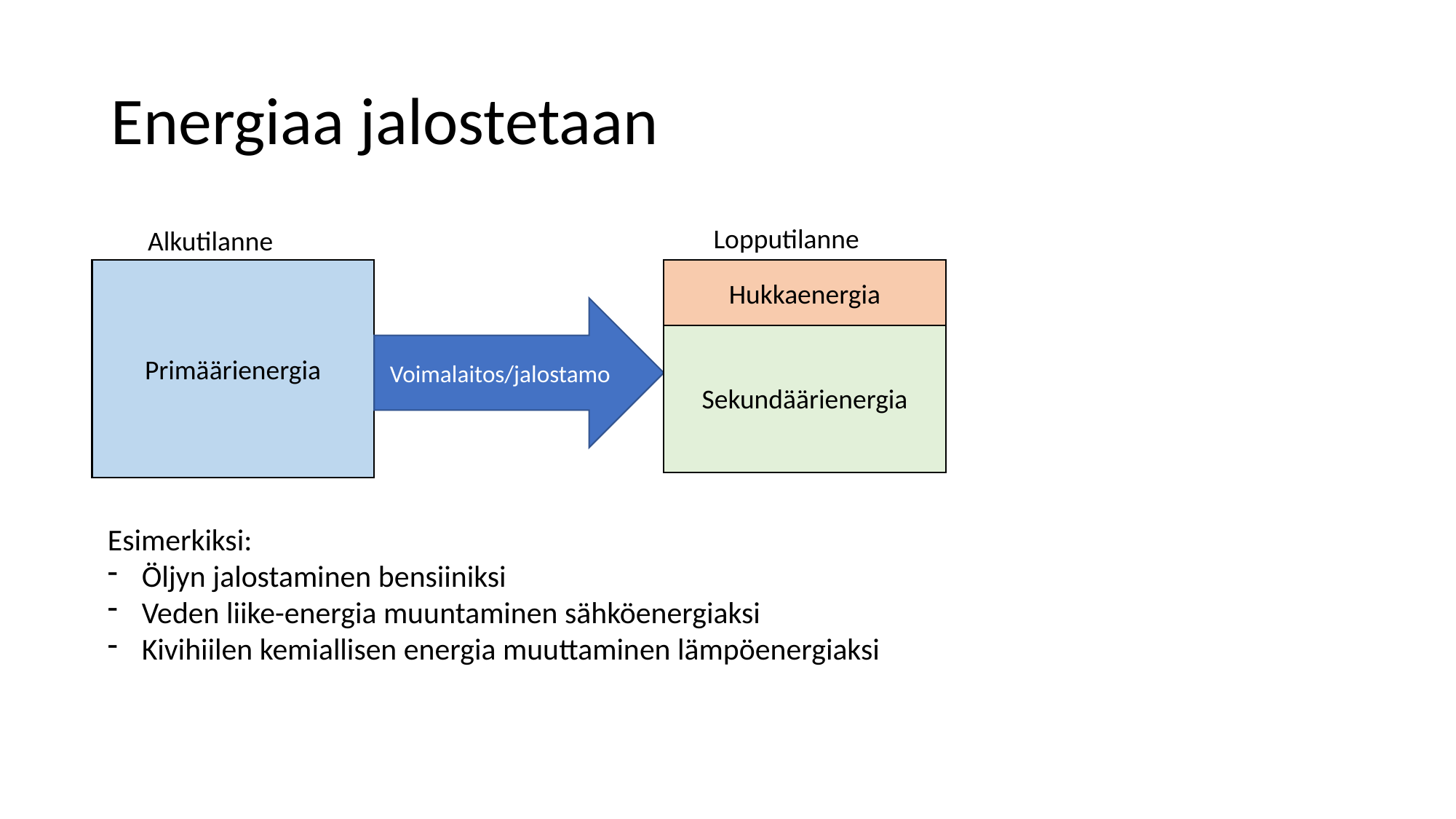

# Energiaa jalostetaan
Lopputilanne
Alkutilanne
Primäärienergia
Hukkaenergia
Voimalaitos/jalostamo
Sekundäärienergia
Esimerkiksi:
Öljyn jalostaminen bensiiniksi
Veden liike-energia muuntaminen sähköenergiaksi
Kivihiilen kemiallisen energia muuttaminen lämpöenergiaksi